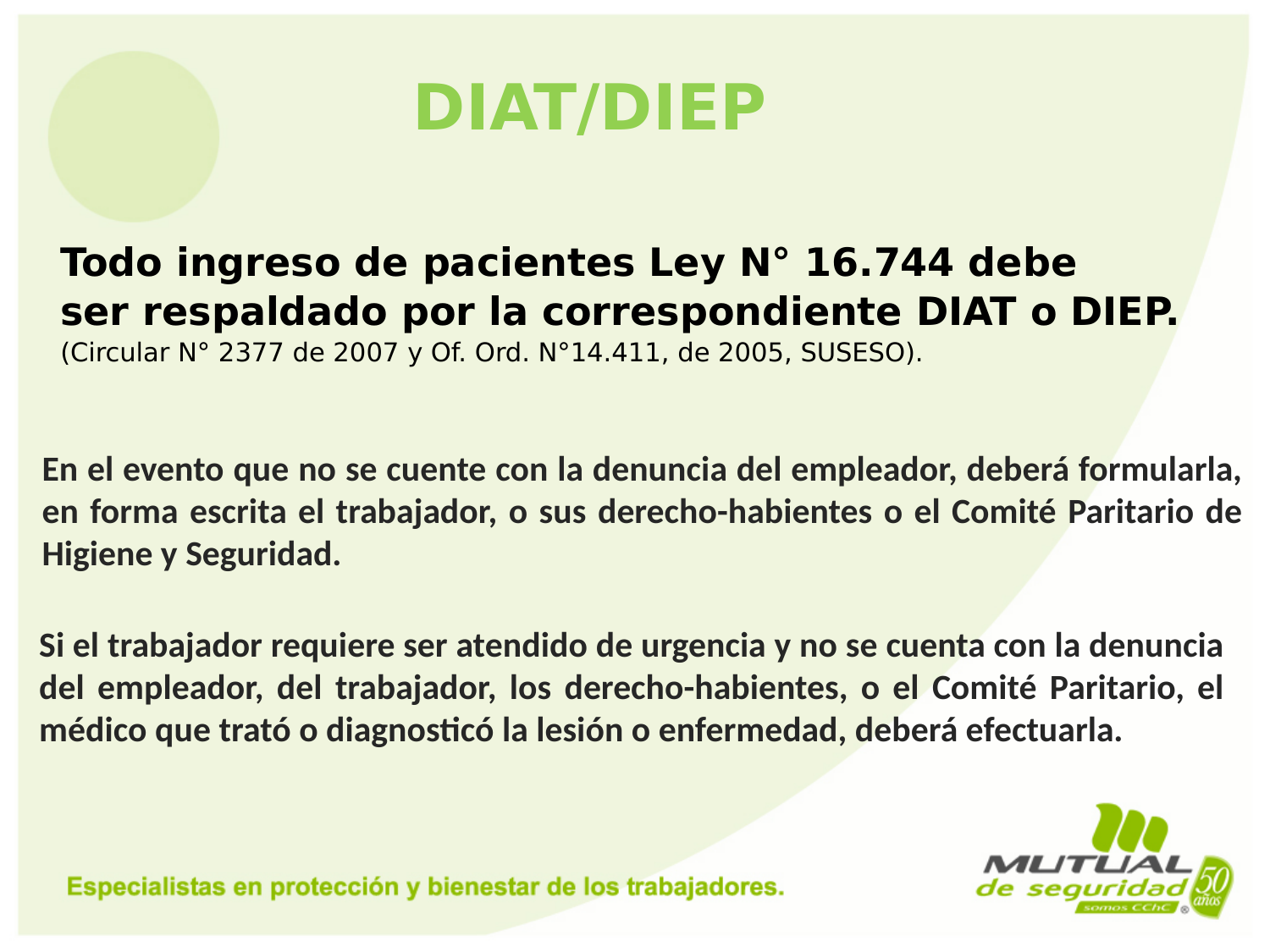

# DIAT/DIEP
Todo ingreso de pacientes Ley N° 16.744 debe
ser respaldado por la correspondiente DIAT o DIEP.
(Circular N° 2377 de 2007 y Of. Ord. N°14.411, de 2005, SUSESO).

En el evento que no se cuente con la denuncia del empleador, deberá formularla, en forma escrita el trabajador, o sus derecho-habientes o el Comité Paritario de Higiene y Seguridad.

Si el trabajador requiere ser atendido de urgencia y no se cuenta con la denuncia del empleador, del trabajador, los derecho-habientes, o el Comité Paritario, el médico que trató o diagnosticó la lesión o enfermedad, deberá efectuarla.